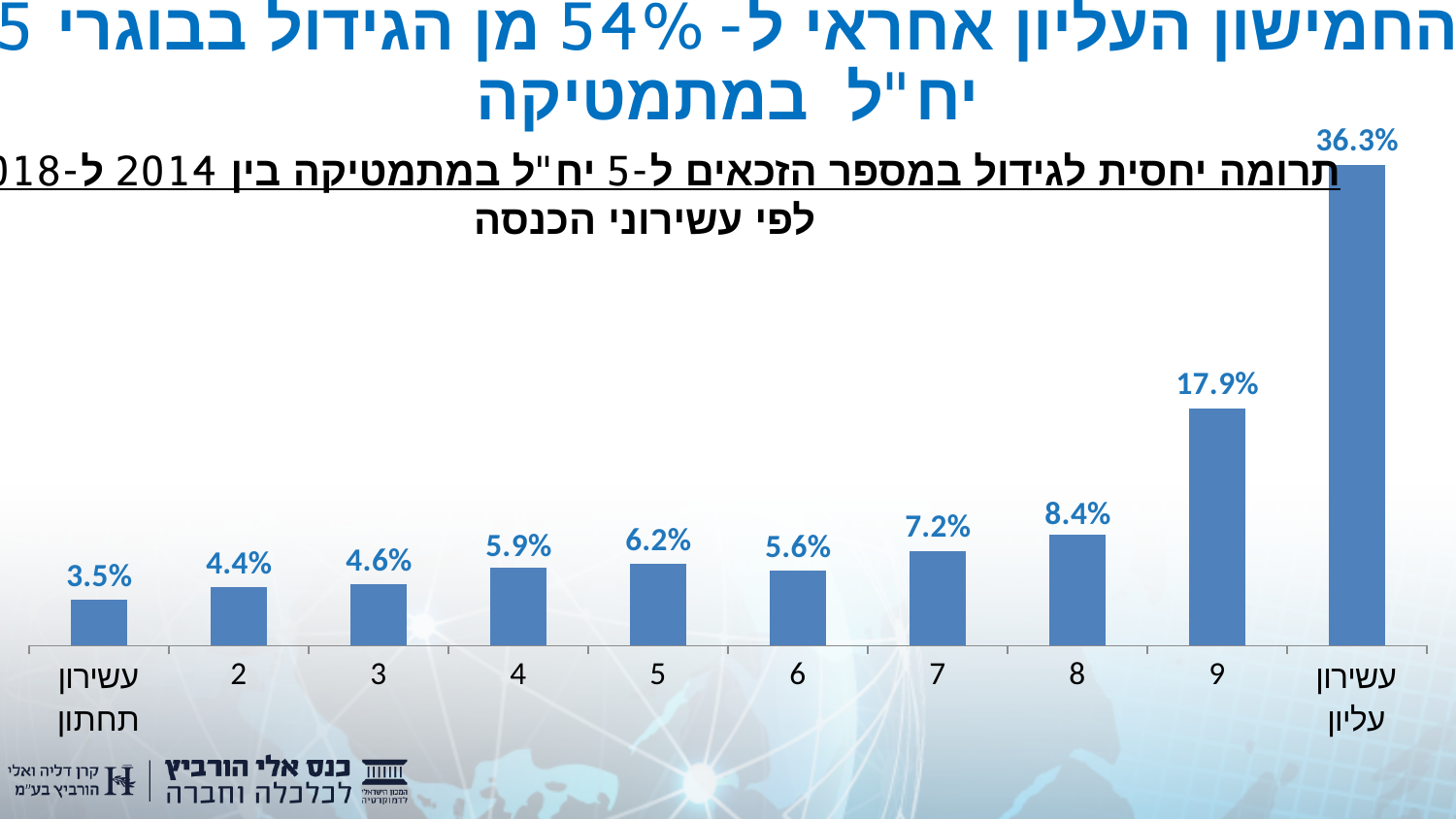

# החמישון העליון אחראי ל-54% מן הגידול בבוגרי 5 יח"ל  במתמטיקה

### Chart

| Category | תרומה לגידול |
|---|---|
| עשירון תחתון | 0.03468291315541949 |
| 2 | 0.04410105341429572 |
| 3 | 0.04618978869430424 |
| 4 | 0.0585523154370043 |
| 5 | 0.06194527919453418 |
| 6 | 0.05634361165154146 |
| 7 | 0.07150704644274322 |
| 8 | 0.08396178986339055 |
| 9 | 0.1793644657390567 |
| עשירון עליון | 0.36335173640771 |
תרומה יחסית לגידול במספר הזכאים ל-5 יח"ל במתמטיקה בין 2014 ל-2018
לפי עשירוני הכנסה